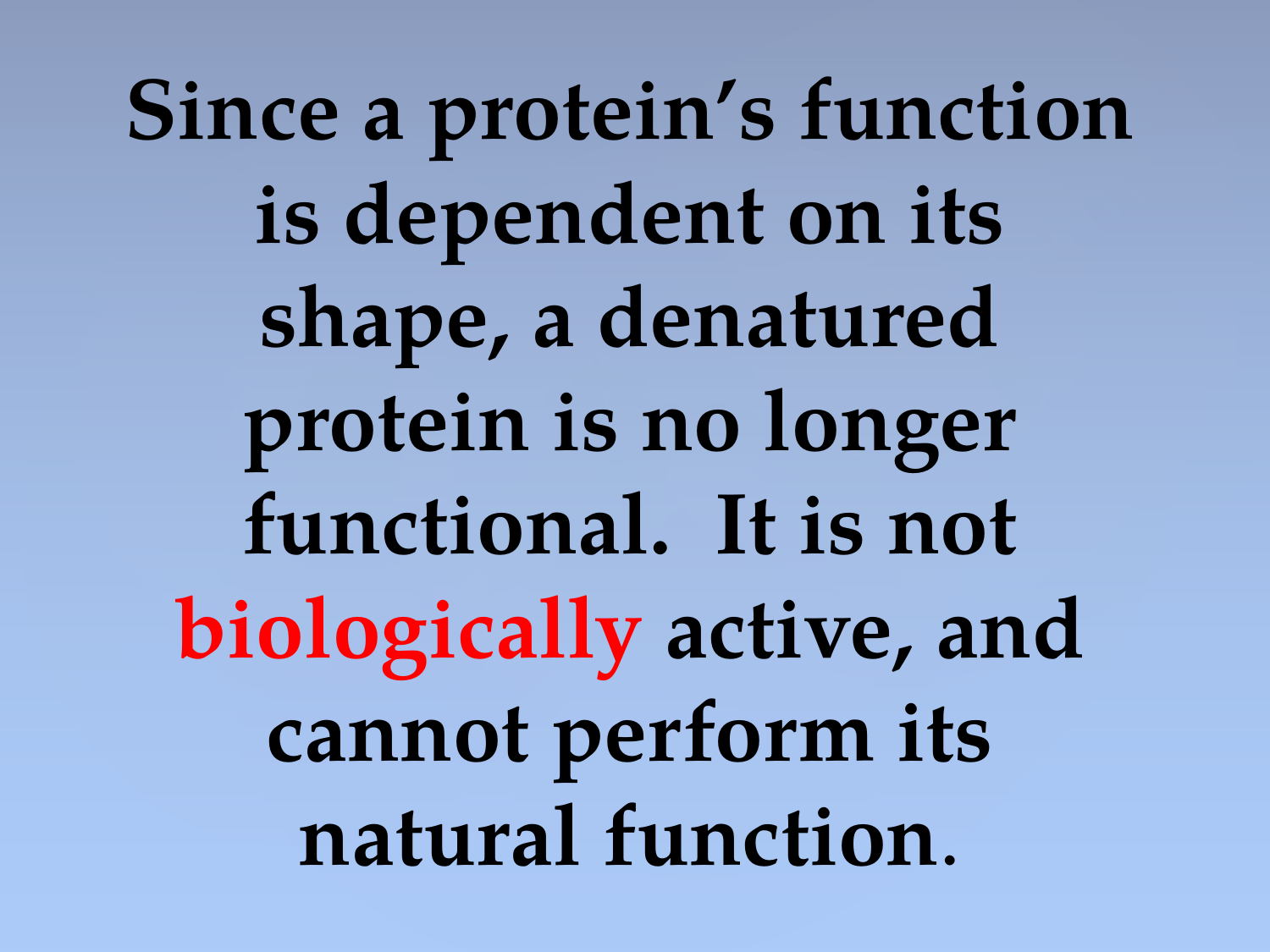

# Since a protein’s function is dependent on its shape, a denatured protein is no longer functional.  It is not biologically active, and cannot perform its natural function.